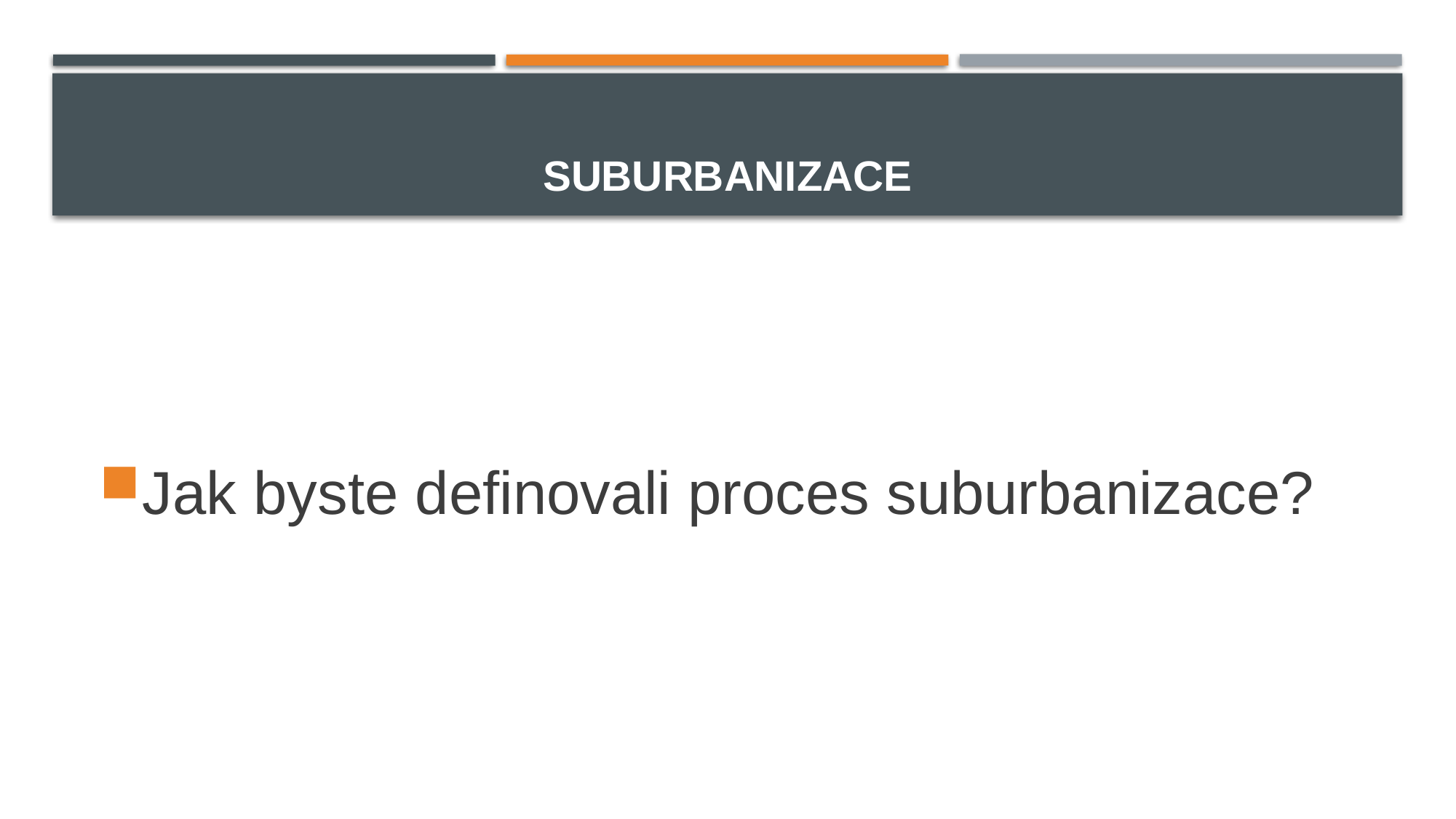

# SUBURBANIZACE

Jak byste definovali proces suburbanizace?